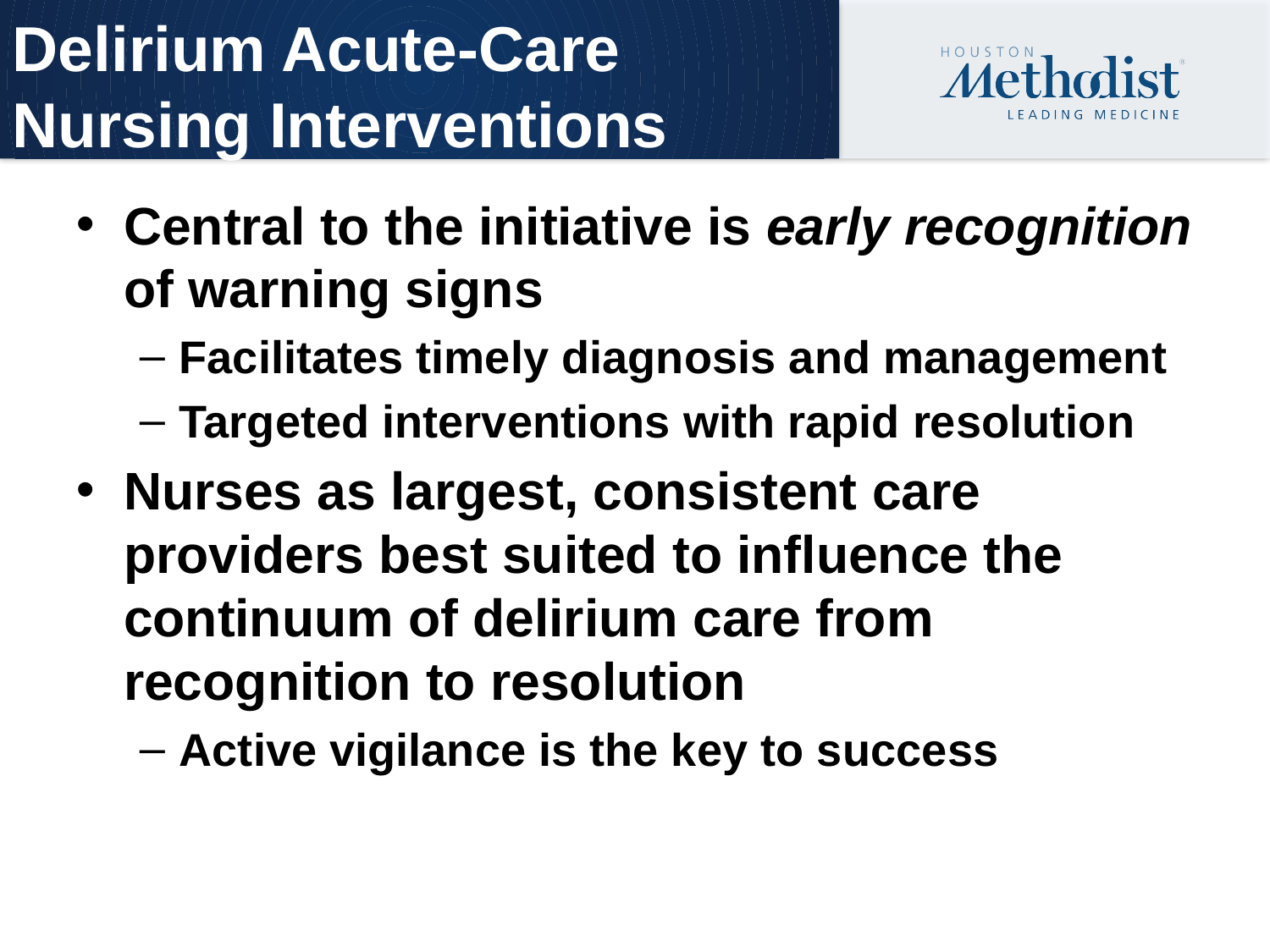

# Delirium Acute-Care Nursing Interventions
Central to the initiative is early recognition of warning signs
Facilitates timely diagnosis and management
Targeted interventions with rapid resolution
Nurses as largest, consistent care providers best suited to influence the continuum of delirium care from recognition to resolution
Active vigilance is the key to success